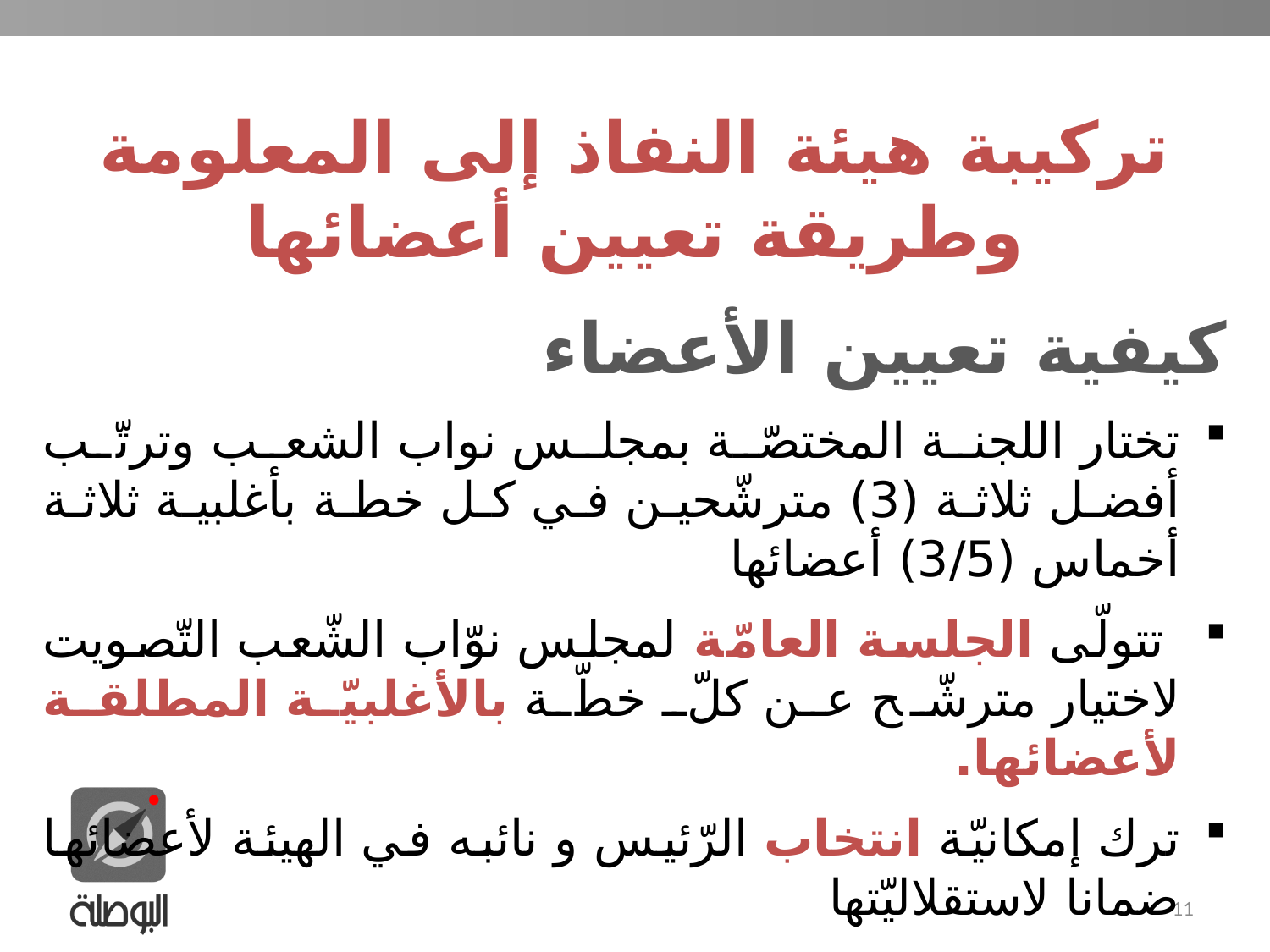

تركيبة هيئة النفاذ إلى المعلومة وطريقة تعيين أعضائها
كيفية تعيين الأعضاء
تختار اللجنة المختصّة بمجلس نواب الشعب وترتّب أفضل ثلاثة (3) مترشّحين في كل خطة بأغلبية ثلاثة أخماس (3/5) أعضائها
 تتولّى الجلسة العامّة لمجلس نوّاب الشّعب التّصويت لاختيار مترشّح عن كلّ خطّة بالأغلبيّة المطلقة لأعضائها.
ترك إمكانيّة انتخاب الرّئيس و نائبه في الهيئة لأعضائها ضمانا لاستقلاليّتها

11